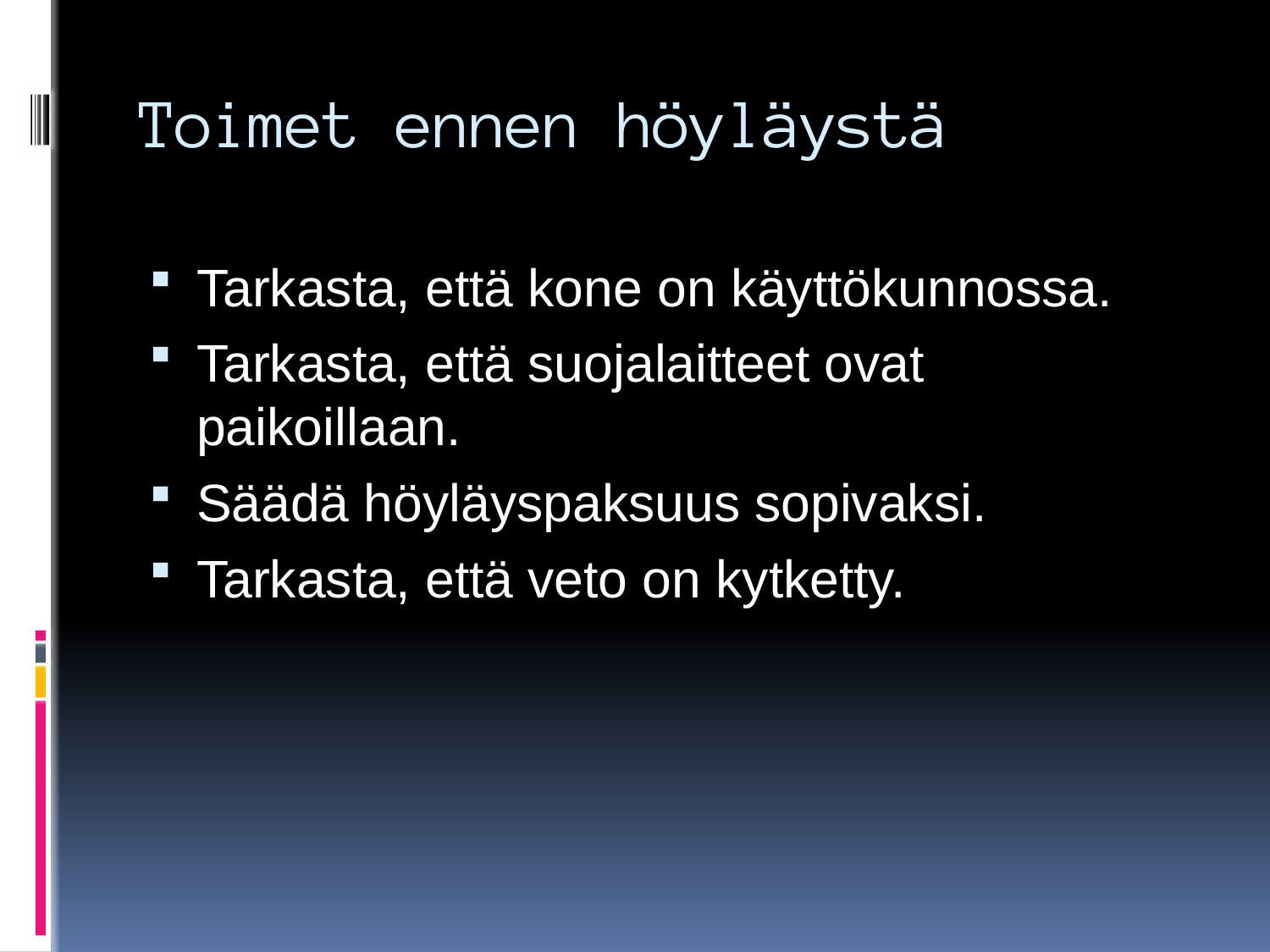

# Toimet ennen höyläystä
Tarkasta, että kone on käyttökunnossa.
Tarkasta, että suojalaitteet ovat paikoillaan.
Säädä höyläyspaksuus sopivaksi.
Tarkasta, että veto on kytketty.